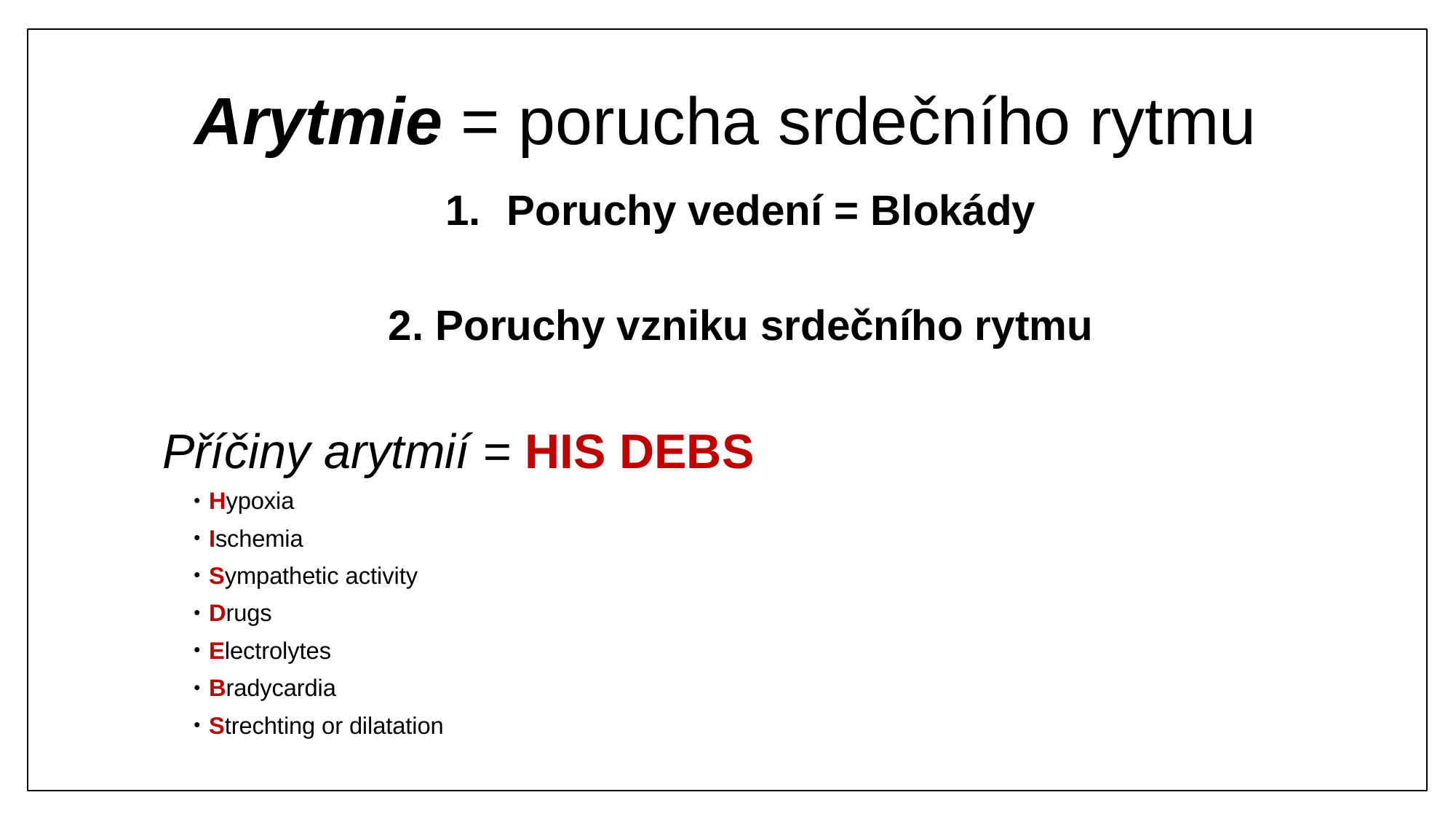

# Arytmie = porucha srdečního rytmu
Poruchy vedení = Blokády

2. Poruchy vzniku srdečního rytmu
Příčiny arytmií = HIS DEBS
Hypoxia
Ischemia
Sympathetic activity
Drugs
Electrolytes
Bradycardia
Strechting or dilatation